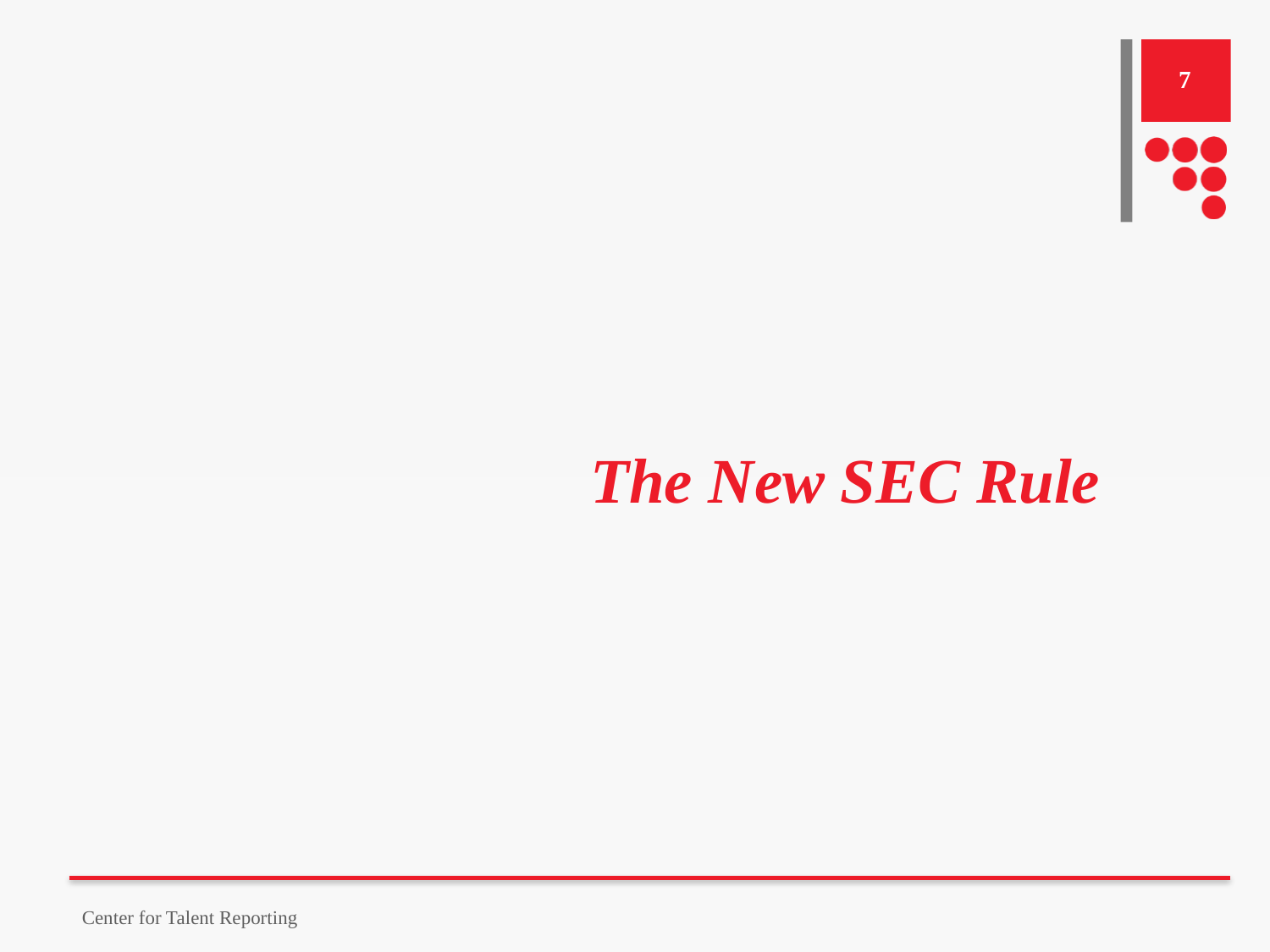

7
# The New SEC Rule
Center for Talent Reporting